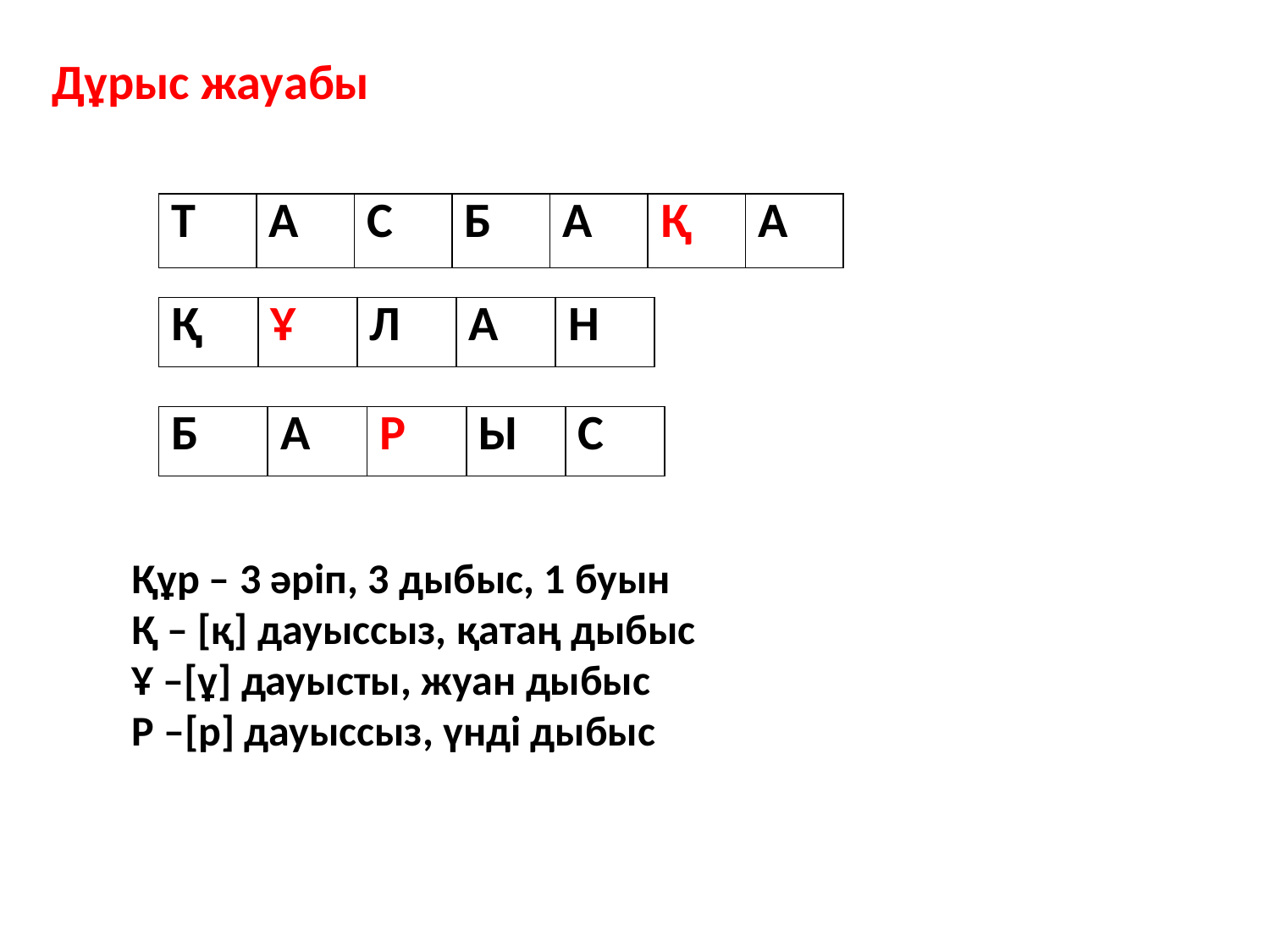

# Дұрыс жауабы
| Т | А | С | Б | А | Қ | А |
| --- | --- | --- | --- | --- | --- | --- |
| Қ | Ұ | Л | А | Н |
| --- | --- | --- | --- | --- |
| Б | А | Р | Ы | С |
| --- | --- | --- | --- | --- |
Құр – 3 әріп, 3 дыбыс, 1 буын
Қ – [қ] дауыссыз, қатаң дыбыс
Ұ –[ұ] дауысты, жуан дыбыс
Р –[р] дауыссыз, үнді дыбыс